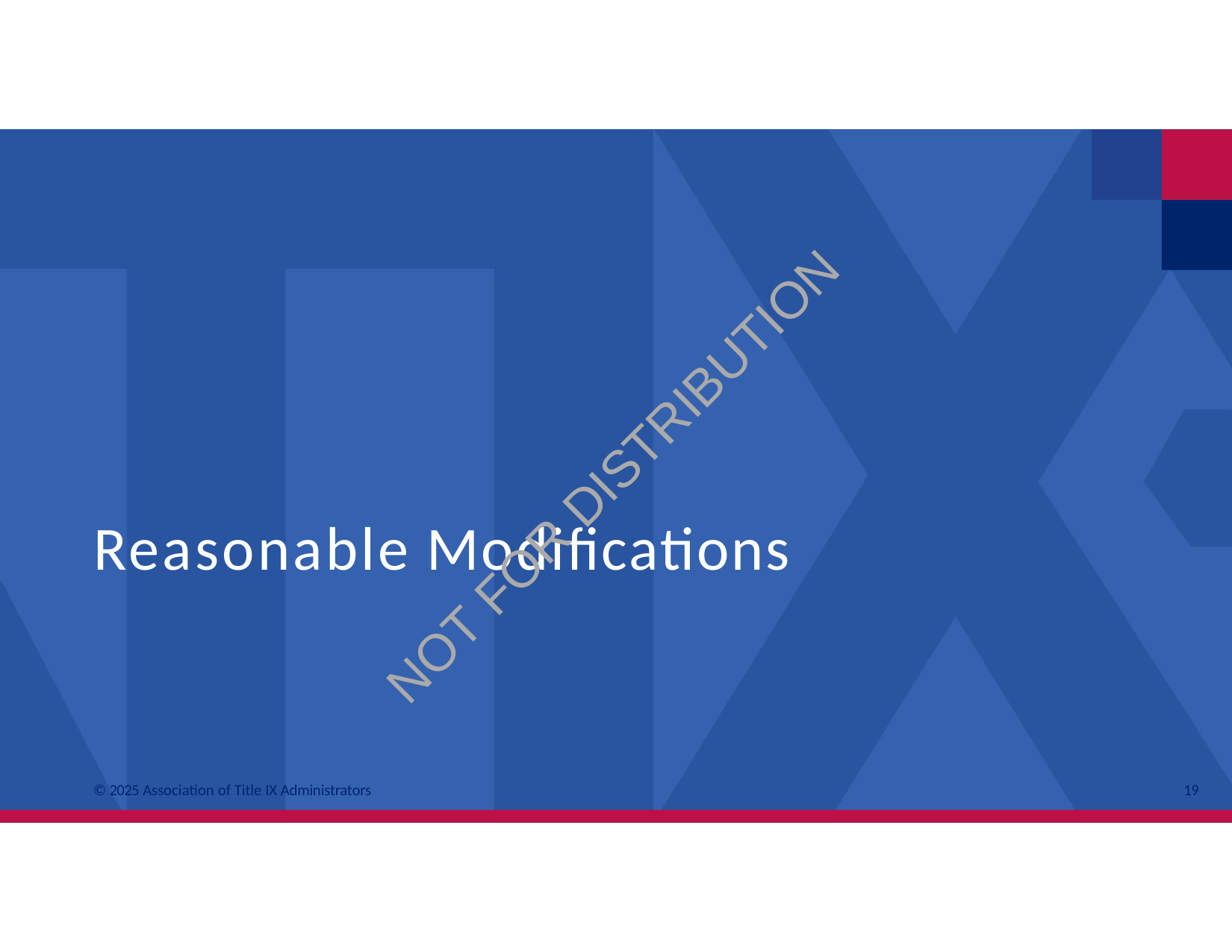

NOT FOR DISTRIBUTION
# Reasonable Modifications
© 2025 Association of Title IX Administrators
19